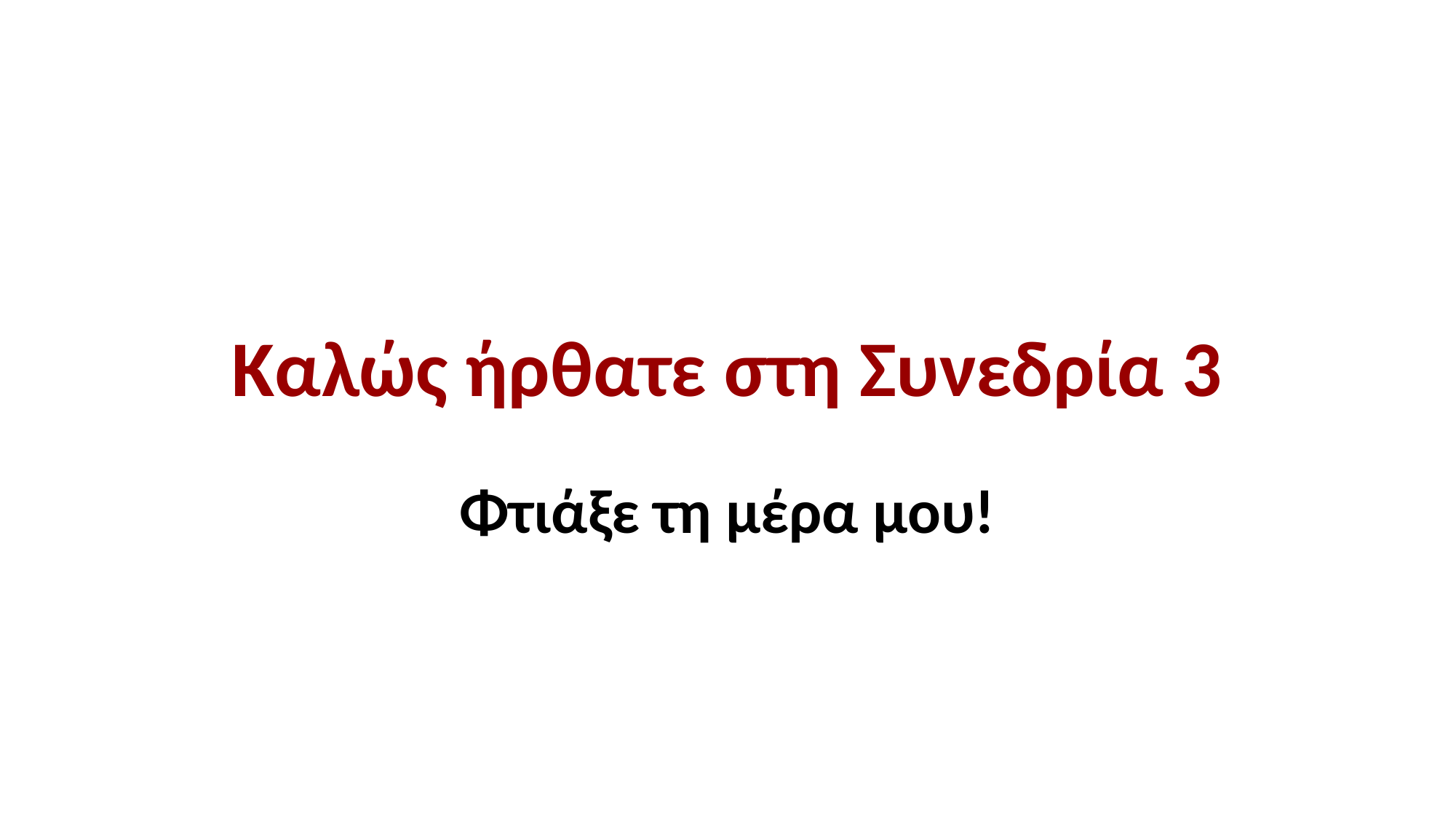

# Καλώς ήρθατε στη Συνεδρία 3

Φτιάξε τη μέρα μου!